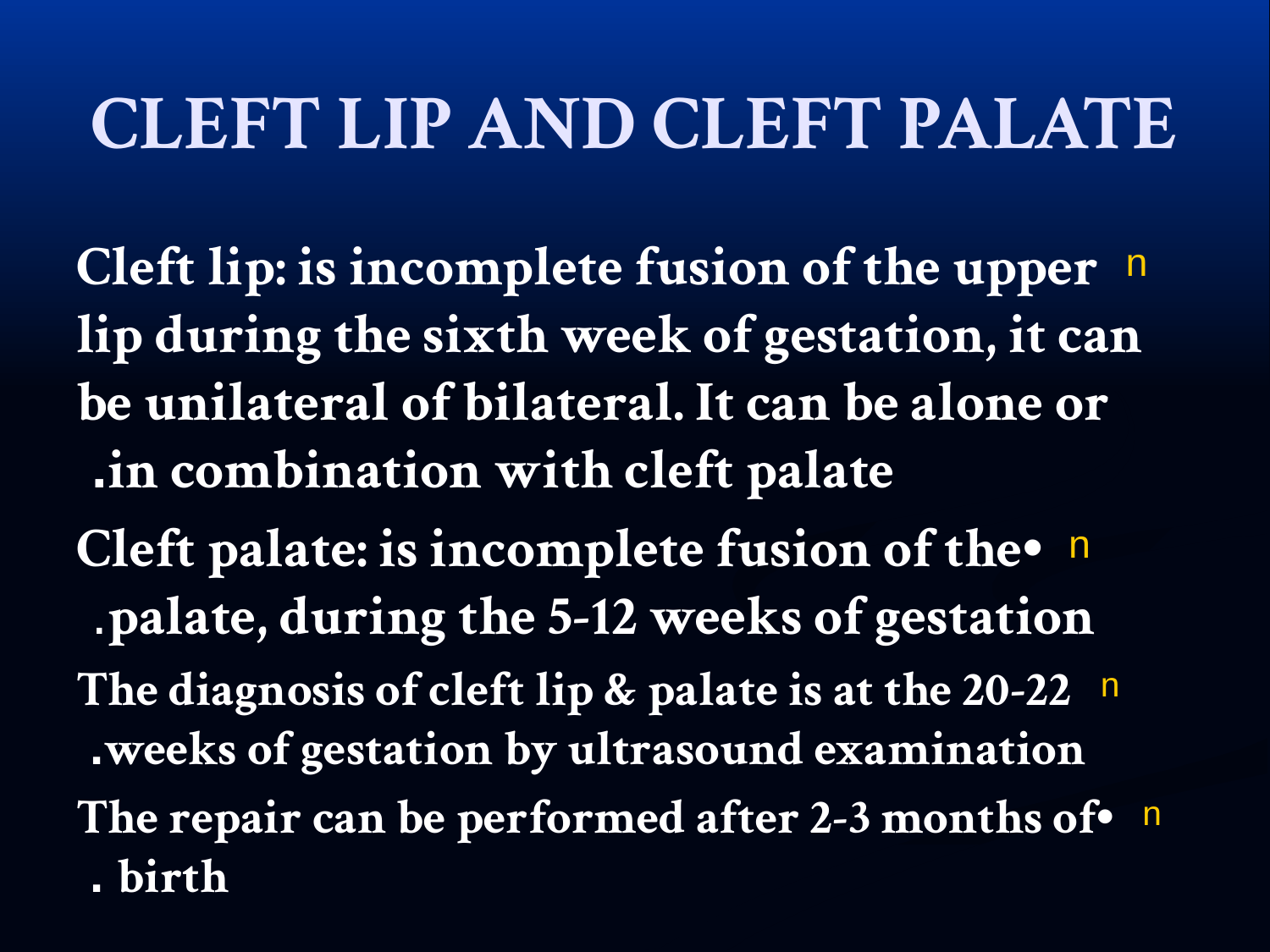

# CLEFT LIP AND CLEFT PALATE
Cleft lip: is incomplete fusion of the upper lip during the sixth week of gestation, it can be unilateral of bilateral. It can be alone or in combination with cleft palate.
•Cleft palate: is incomplete fusion of the palate, during the 5-12 weeks of gestation.
The diagnosis of cleft lip & palate is at the 20-22 weeks of gestation by ultrasound examination.
•The repair can be performed after 2-3 months of birth .